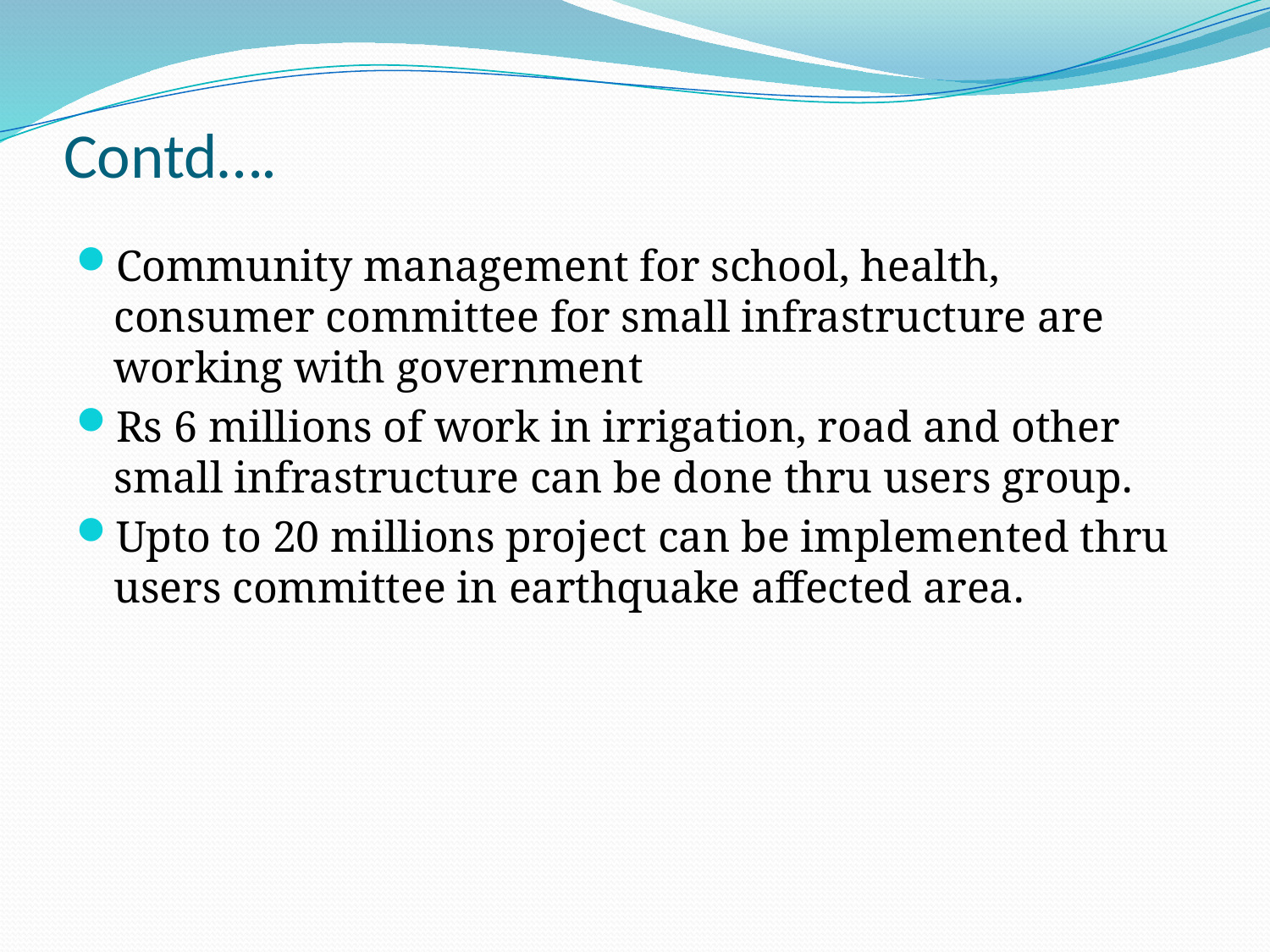

# Contd….
Community management for school, health, consumer committee for small infrastructure are working with government
Rs 6 millions of work in irrigation, road and other small infrastructure can be done thru users group.
Upto to 20 millions project can be implemented thru users committee in earthquake affected area.